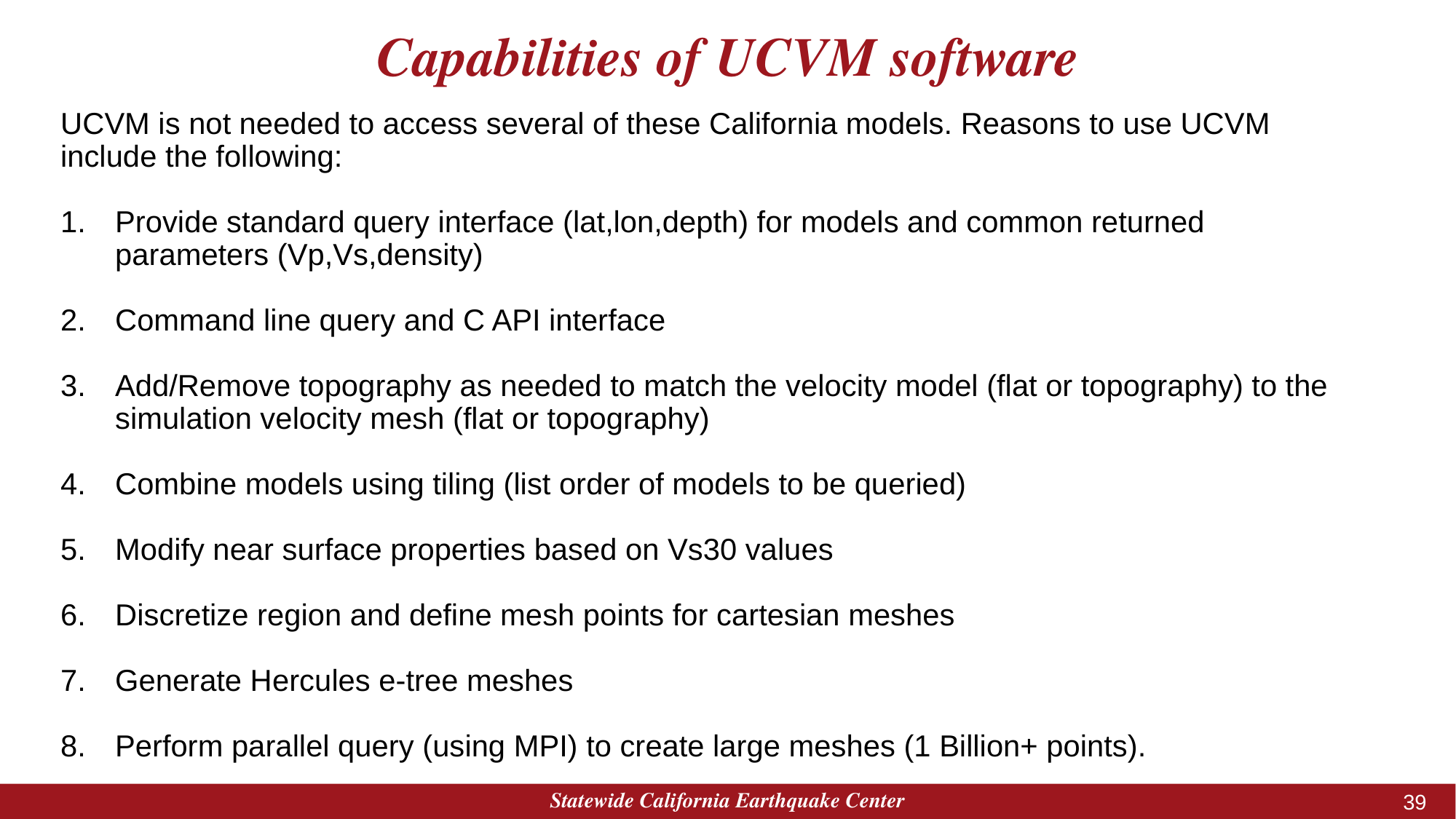

# Capabilities of UCVM software
UCVM is not needed to access several of these California models. Reasons to use UCVM include the following:

Provide standard query interface (lat,lon,depth) for models and common returned parameters (Vp,Vs,density)

Command line query and C API interface

Add/Remove topography as needed to match the velocity model (flat or topography) to the simulation velocity mesh (flat or topography)

Combine models using tiling (list order of models to be queried)

Modify near surface properties based on Vs30 values

Discretize region and define mesh points for cartesian meshes

Generate Hercules e-tree meshes

Perform parallel query (using MPI) to create large meshes (1 Billion+ points).
Statewide California Earthquake Center
39